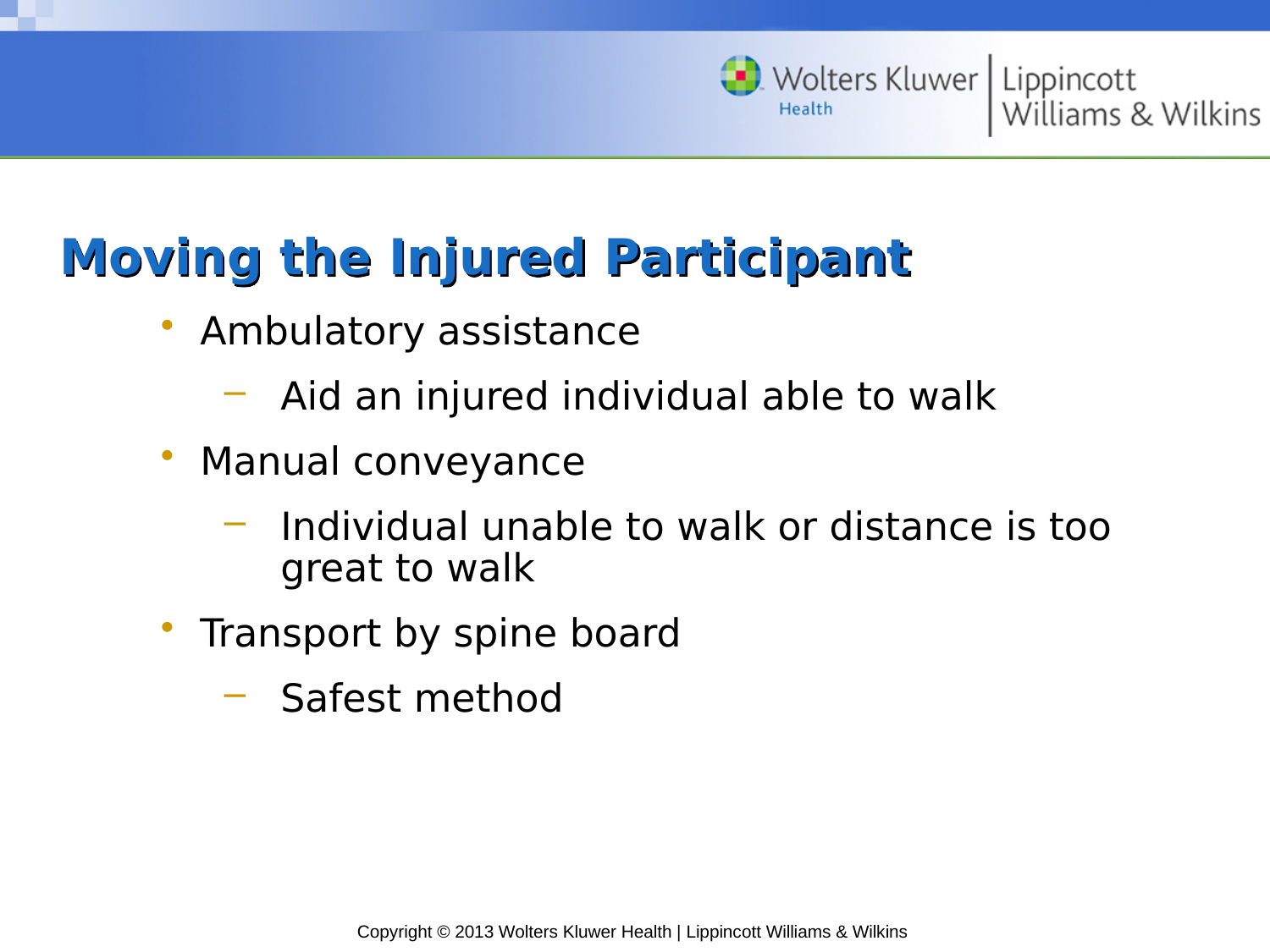

# Moving the Injured Participant
Ambulatory assistance
Aid an injured individual able to walk
Manual conveyance
Individual unable to walk or distance is too great to walk
Transport by spine board
Safest method